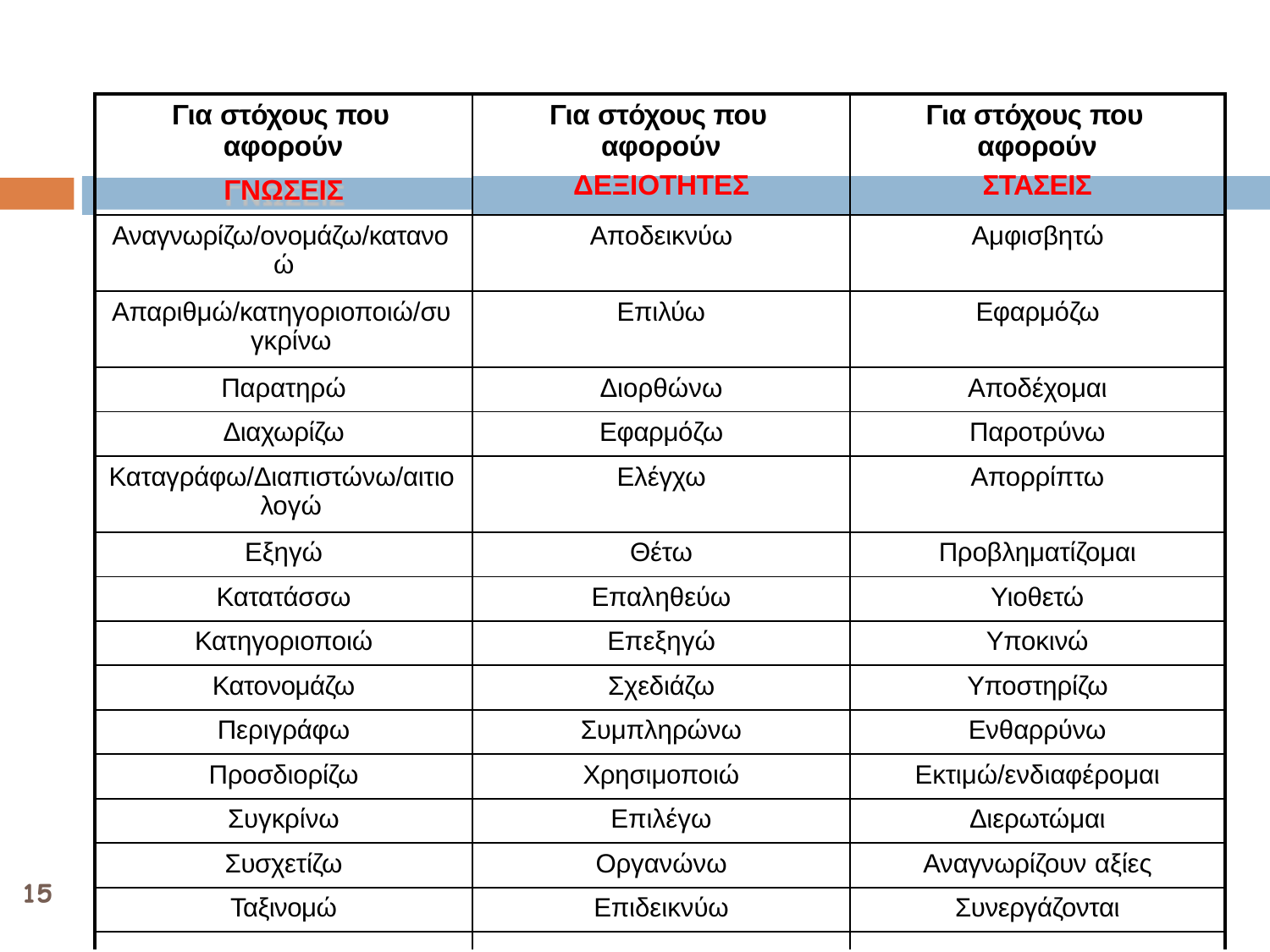

|  | Για στόχους που αφορούν | Για στόχους που αφορούν | Για στόχους που αφορούν |  |
| --- | --- | --- | --- | --- |
|  | ΓΝΩΣΕΙΣ | ΔΕΞΙΟΤΗΤΕΣ | ΣΤΑΣΕΙΣ |  |
|  |  |  |  |  |
|  | Αναγνωρίζω/ονομάζω/κατανο ώ | Αποδεικνύω | Αμφισβητώ |  |
|  | Απαριθμώ/κατηγοριοποιώ/συ γκρίνω | Επιλύω | Εφαρμόζω |  |
|  | Παρατηρώ | Διορθώνω | Αποδέχομαι |  |
|  | Διαχωρίζω | Εφαρμόζω | Παροτρύνω |  |
|  | Καταγράφω/Διαπιστώνω/αιτιο λογώ | Ελέγχω | Απορρίπτω |  |
|  | Εξηγώ | Θέτω | Προβληματίζομαι |  |
|  | Κατατάσσω | Επαληθεύω | Υιοθετώ |  |
|  | Κατηγοριοποιώ | Επεξηγώ | Υποκινώ |  |
|  | Κατονομάζω | Σχεδιάζω | Υποστηρίζω |  |
|  | Περιγράφω | Συμπληρώνω | Ενθαρρύνω |  |
|  | Προσδιορίζω | Χρησιμοποιώ | Εκτιμώ/ενδιαφέρομαι |  |
|  | Συγκρίνω | Επιλέγω | Διερωτώμαι |  |
|  | Συσχετίζω | Οργανώνω | Αναγνωρίζουν αξίες |  |
|  | Ταξινομώ | Επιδεικνύω | Συνεργάζονται |  |
|  |  |  |  |  |

15